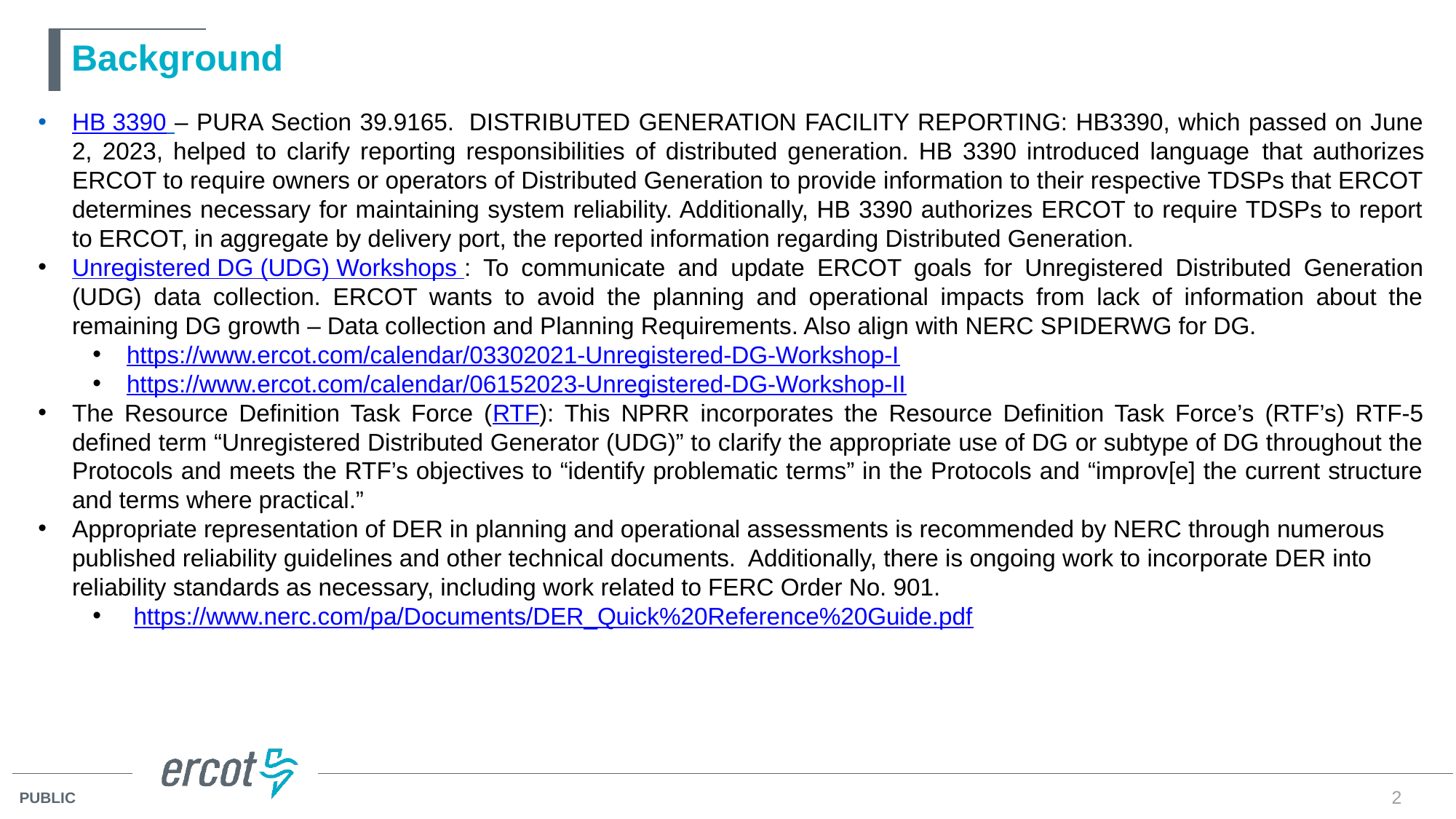

# Background
HB 3390 – PURA Section 39.9165.  DISTRIBUTED GENERATION FACILITY REPORTING: HB3390, which passed on June 2, 2023, helped to clarify reporting responsibilities of distributed generation. HB 3390 introduced language that authorizes ERCOT to require owners or operators of Distributed Generation to provide information to their respective TDSPs that ERCOT determines necessary for maintaining system reliability. Additionally, HB 3390 authorizes ERCOT to require TDSPs to report to ERCOT, in aggregate by delivery port, the reported information regarding Distributed Generation.
Unregistered DG (UDG) Workshops : To communicate and update ERCOT goals for Unregistered Distributed Generation (UDG) data collection. ERCOT wants to avoid the planning and operational impacts from lack of information about the remaining DG growth – Data collection and Planning Requirements. Also align with NERC SPIDERWG for DG.
https://www.ercot.com/calendar/03302021-Unregistered-DG-Workshop-I
https://www.ercot.com/calendar/06152023-Unregistered-DG-Workshop-II
The Resource Definition Task Force (RTF): This NPRR incorporates the Resource Definition Task Force’s (RTF’s) RTF-5 defined term “Unregistered Distributed Generator (UDG)” to clarify the appropriate use of DG or subtype of DG throughout the Protocols and meets the RTF’s objectives to “identify problematic terms” in the Protocols and “improv[e] the current structure and terms where practical.”
Appropriate representation of DER in planning and operational assessments is recommended by NERC through numerous published reliability guidelines and other technical documents.  Additionally, there is ongoing work to incorporate DER into reliability standards as necessary, including work related to FERC Order No. 901.
https://www.nerc.com/pa/Documents/DER_Quick%20Reference%20Guide.pdf

2